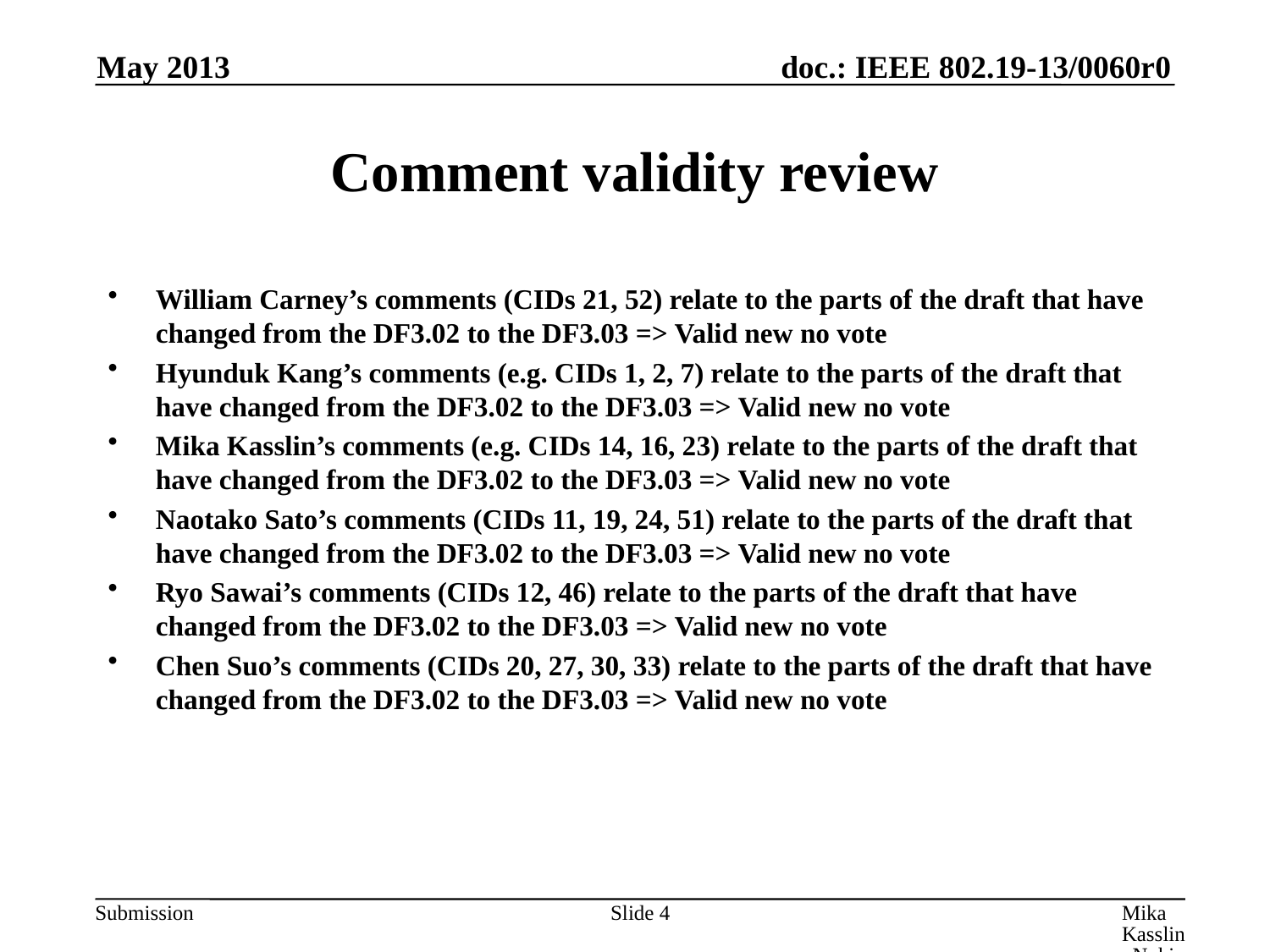

May 2013
# Comment validity review
William Carney’s comments (CIDs 21, 52) relate to the parts of the draft that have changed from the DF3.02 to the DF3.03 => Valid new no vote
Hyunduk Kang’s comments (e.g. CIDs 1, 2, 7) relate to the parts of the draft that have changed from the DF3.02 to the DF3.03 => Valid new no vote
Mika Kasslin’s comments (e.g. CIDs 14, 16, 23) relate to the parts of the draft that have changed from the DF3.02 to the DF3.03 => Valid new no vote
Naotako Sato’s comments (CIDs 11, 19, 24, 51) relate to the parts of the draft that have changed from the DF3.02 to the DF3.03 => Valid new no vote
Ryo Sawai’s comments (CIDs 12, 46) relate to the parts of the draft that have changed from the DF3.02 to the DF3.03 => Valid new no vote
Chen Suo’s comments (CIDs 20, 27, 30, 33) relate to the parts of the draft that have changed from the DF3.02 to the DF3.03 => Valid new no vote
Slide 4
Mika Kasslin, Nokia